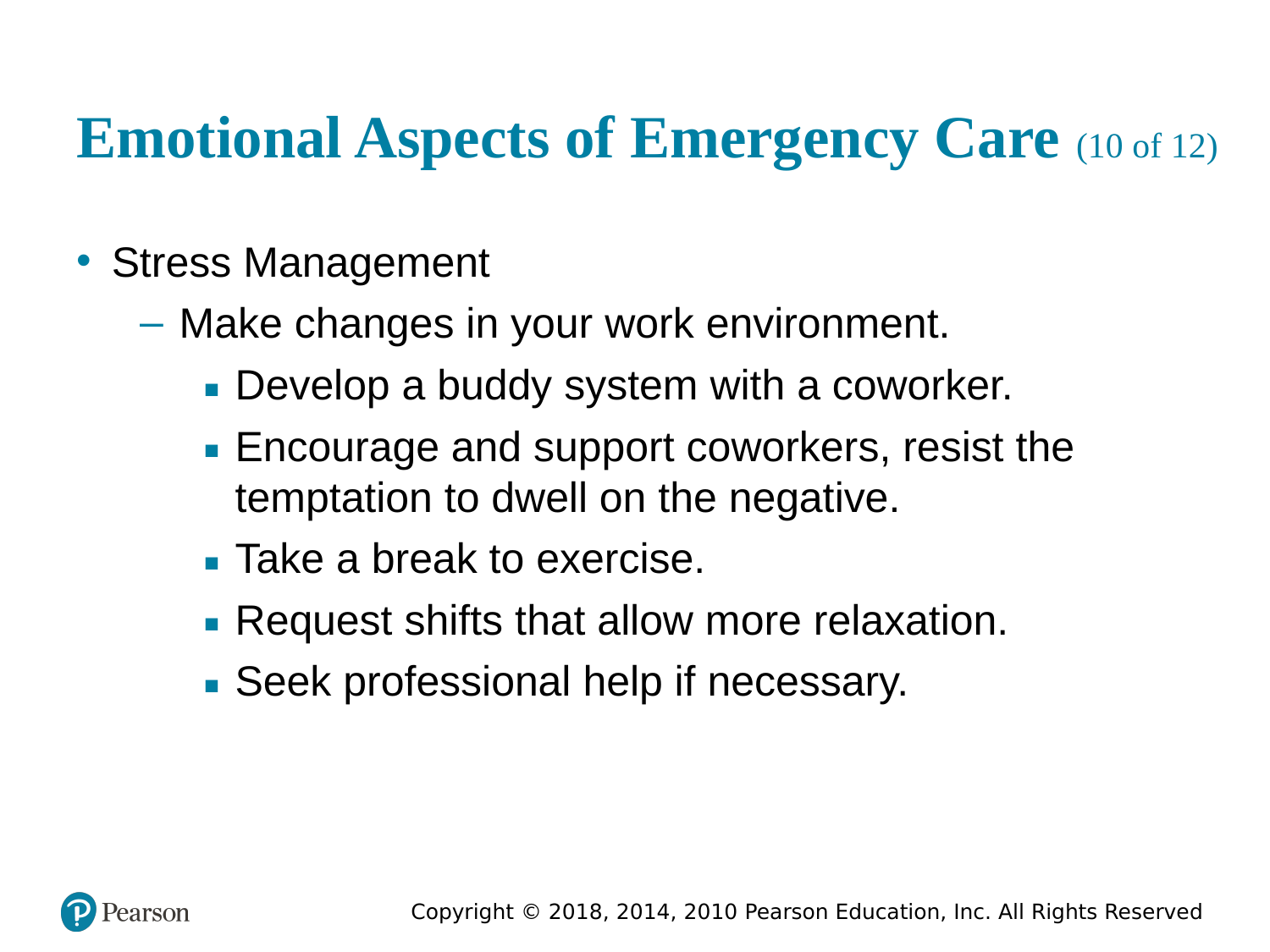

# Emotional Aspects of Emergency Care (10 of 12)
Stress Management
Make changes in your work environment.
Develop a buddy system with a coworker.
Encourage and support coworkers, resist the temptation to dwell on the negative.
Take a break to exercise.
Request shifts that allow more relaxation.
Seek professional help if necessary.